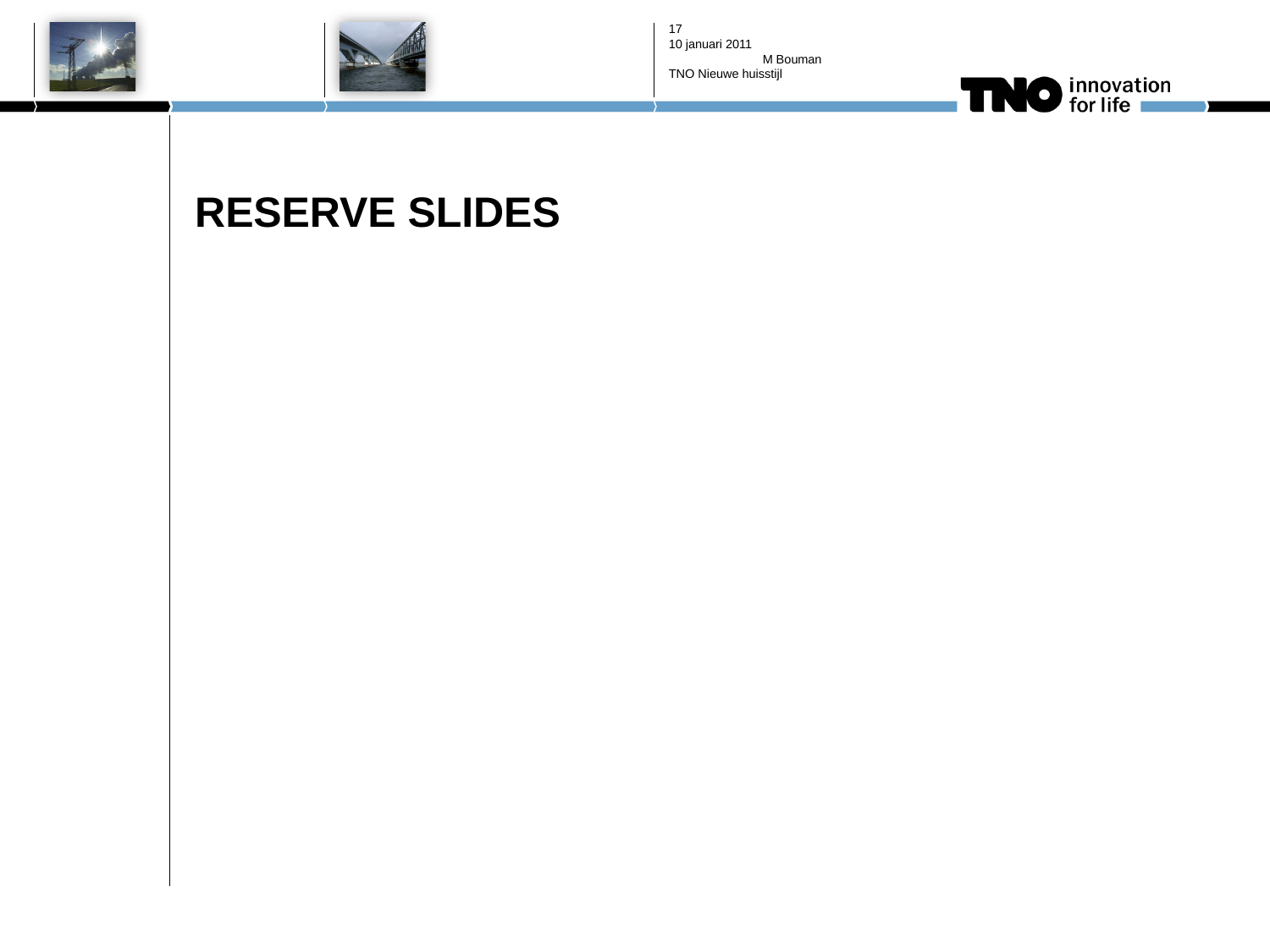

17
10 januari 2011
M Bouman
TNO Nieuwe huisstijl
# RESERVE SLIDES